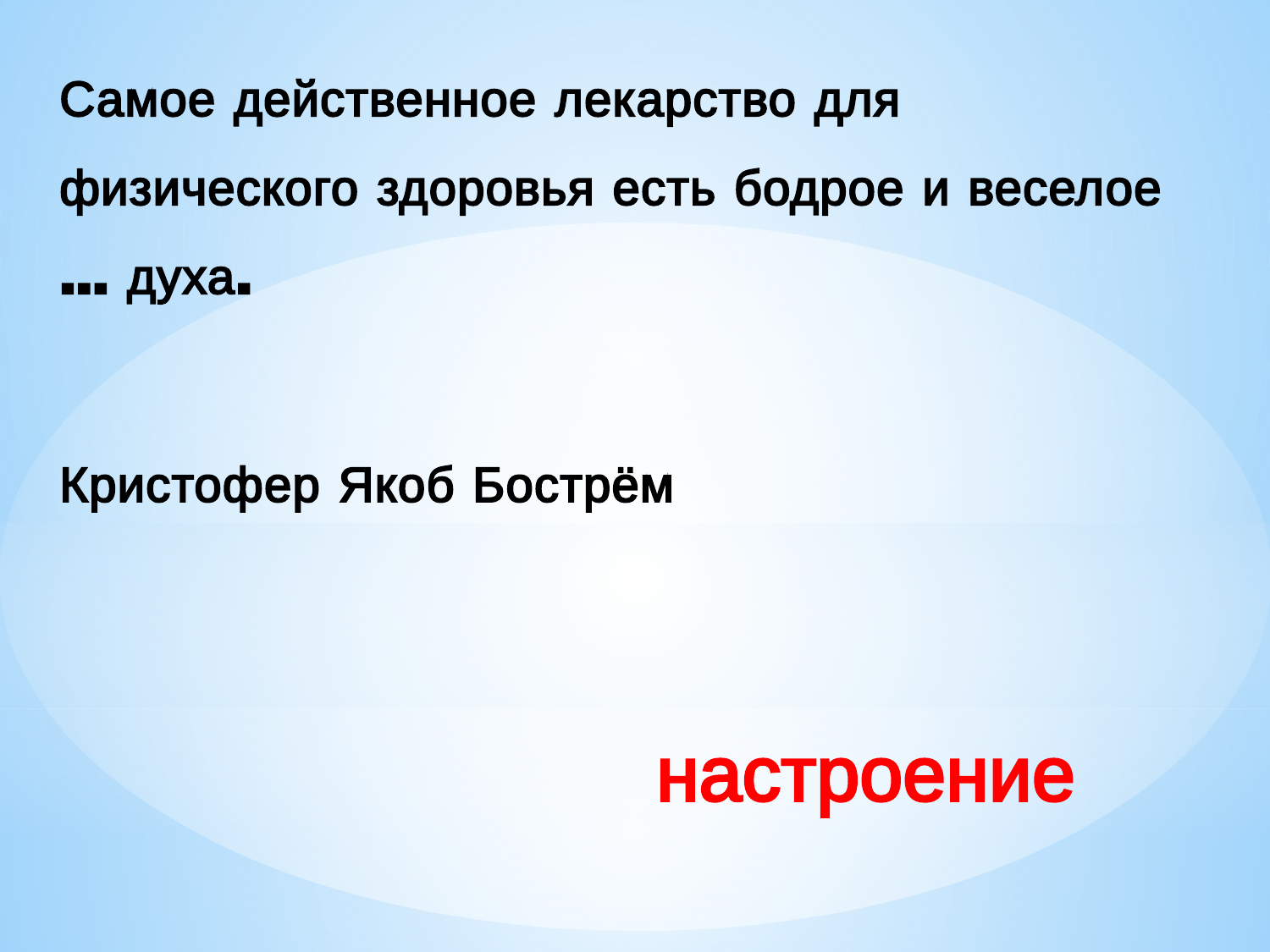

Самое действенное лекарство для физического здоровья есть бодрое и веселое … духа.

Кристофер Якоб Бострём
настроение